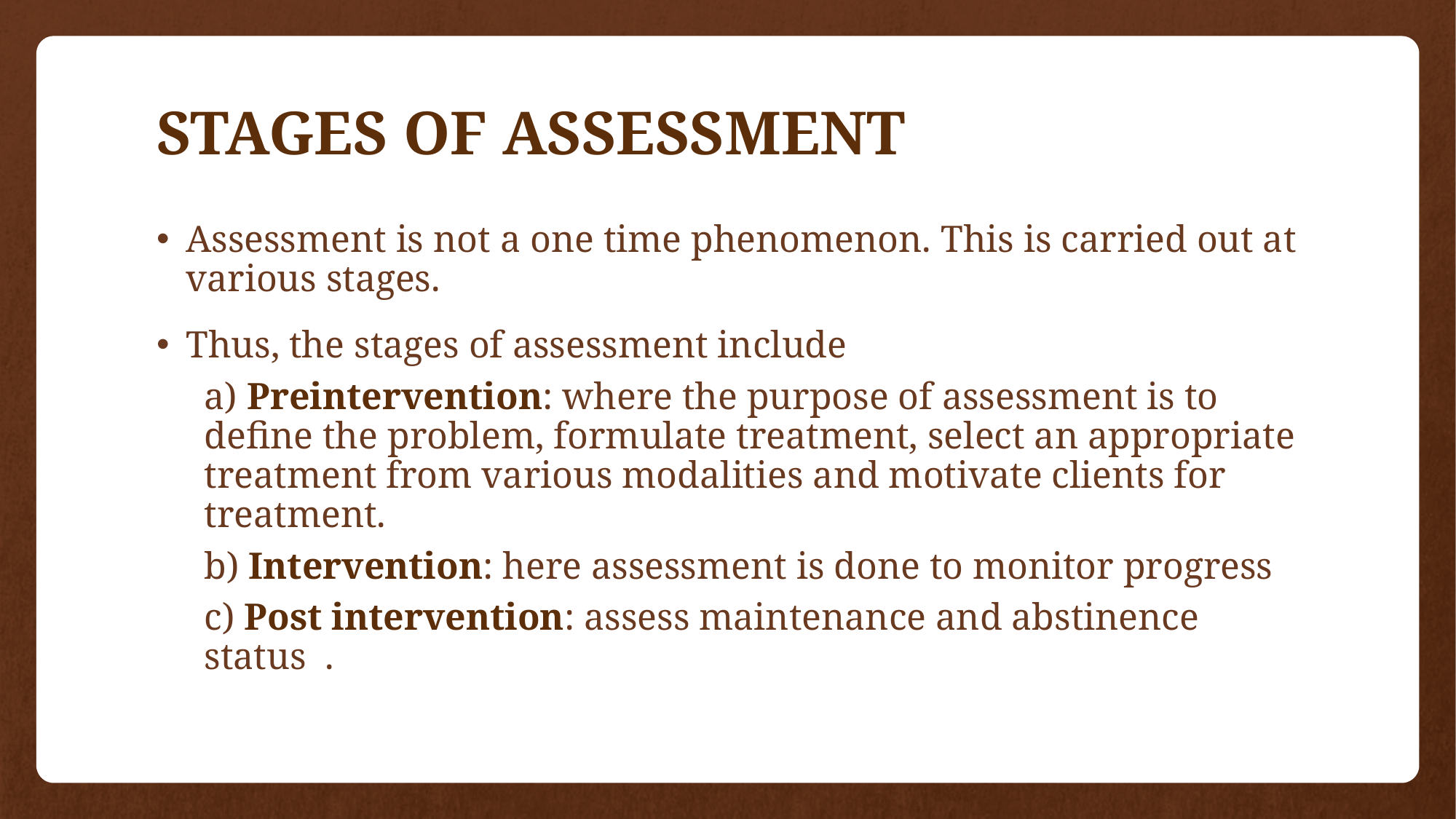

# STAGES OF ASSESSMENT
Assessment is not a one time phenomenon. This is carried out at various stages.
Thus, the stages of assessment include
a) Preintervention: where the purpose of assessment is to define the problem, formulate treatment, select an appropriate treatment from various modalities and motivate clients for treatment.
b) Intervention: here assessment is done to monitor progress
c) Post intervention: assess maintenance and abstinence status  .